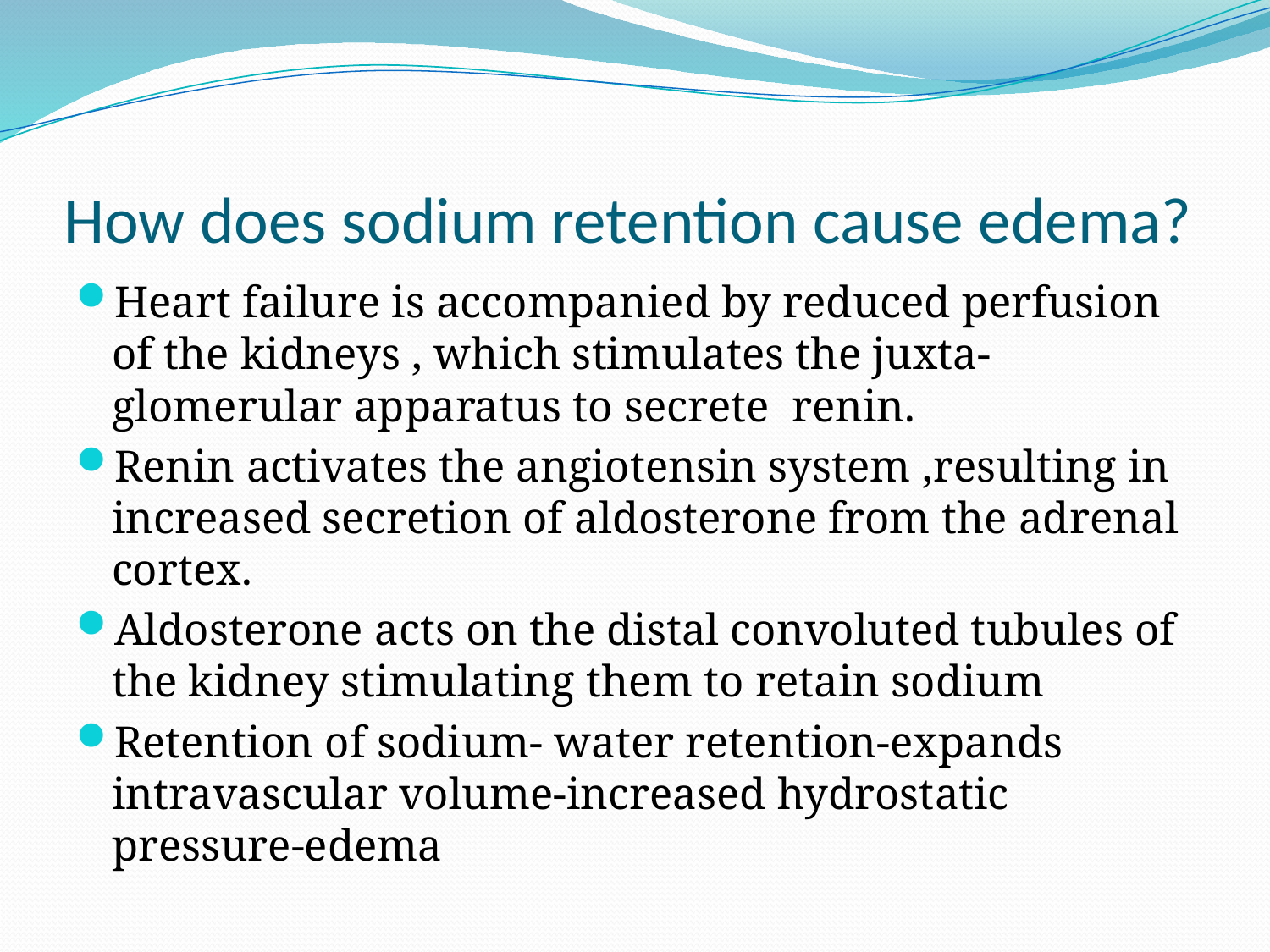

# How does sodium retention cause edema?
Heart failure is accompanied by reduced perfusion of the kidneys , which stimulates the juxta-glomerular apparatus to secrete  renin.
Renin activates the angiotensin system ,resulting in increased secretion of aldosterone from the adrenal cortex.
Aldosterone acts on the distal convoluted tubules of the kidney stimulating them to retain sodium
Retention of sodium- water retention-expands intravascular volume-increased hydrostatic pressure-edema